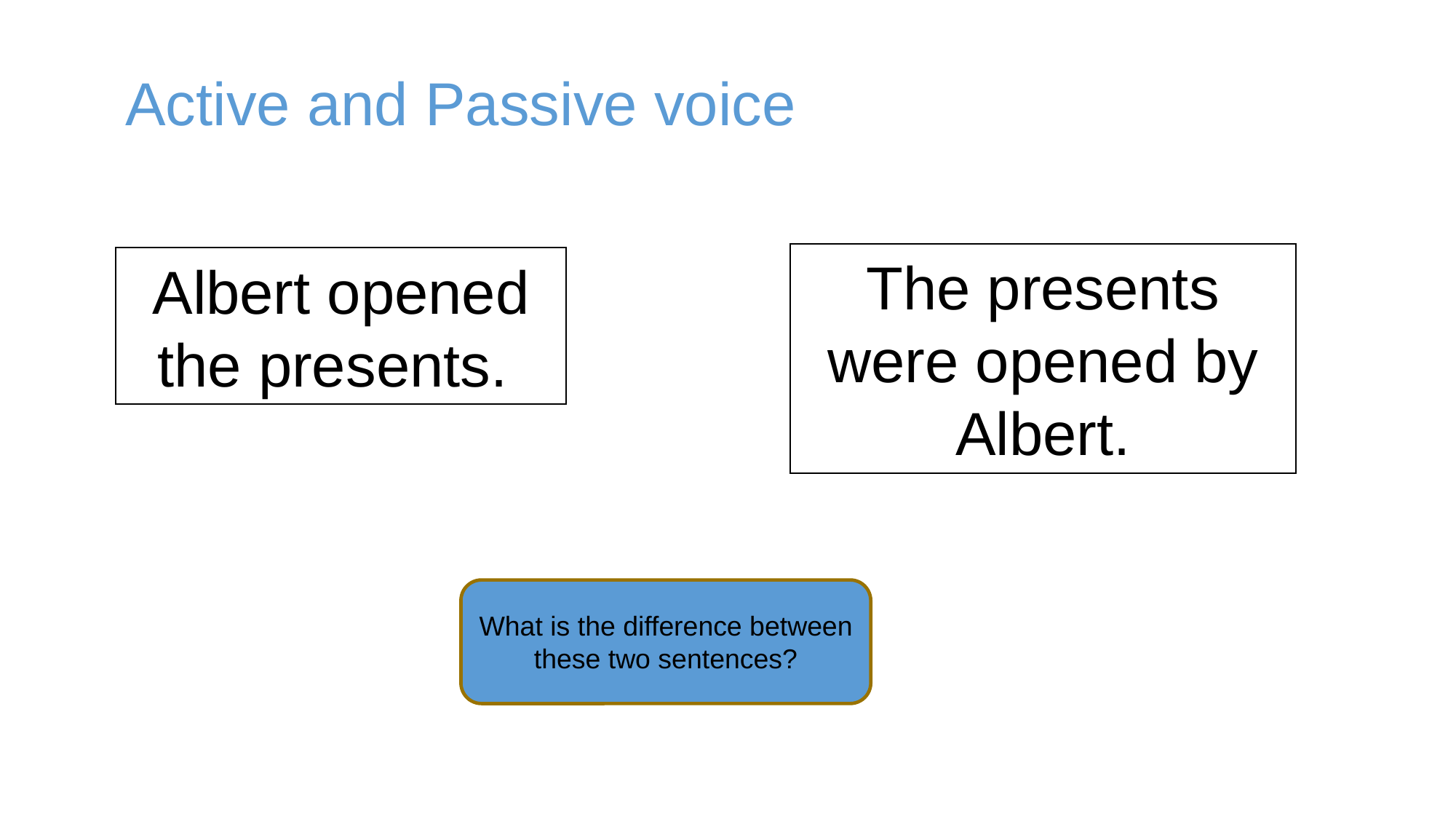

Active and Passive voice
The presents were opened by Albert.
Albert opened the presents.
What is the difference between these two sentences?